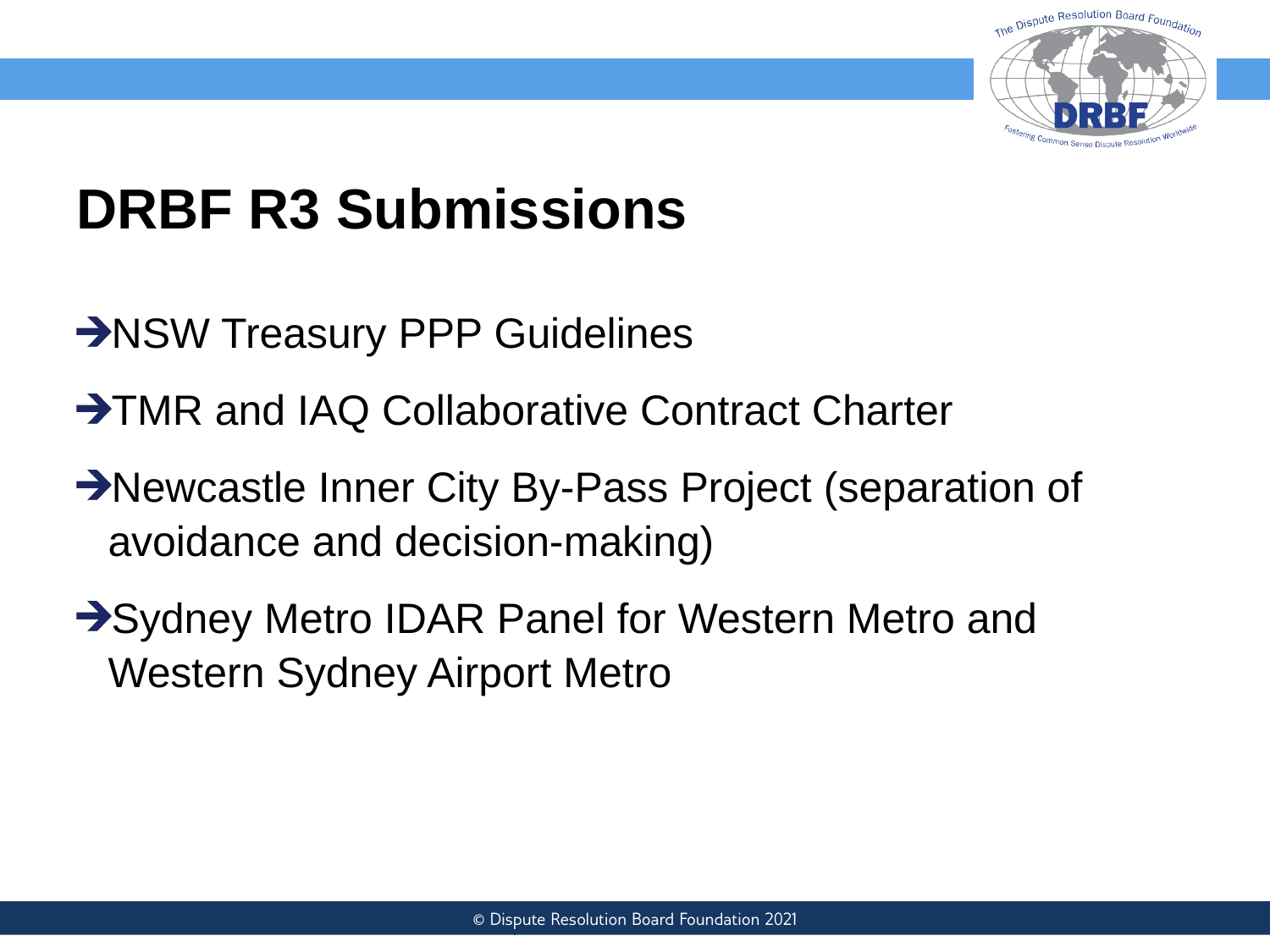

# DRBF R3 Submissions
NSW Treasury PPP Guidelines
TMR and IAQ Collaborative Contract Charter
Newcastle Inner City By-Pass Project (separation of avoidance and decision-making)
Sydney Metro IDAR Panel for Western Metro and Western Sydney Airport Metro